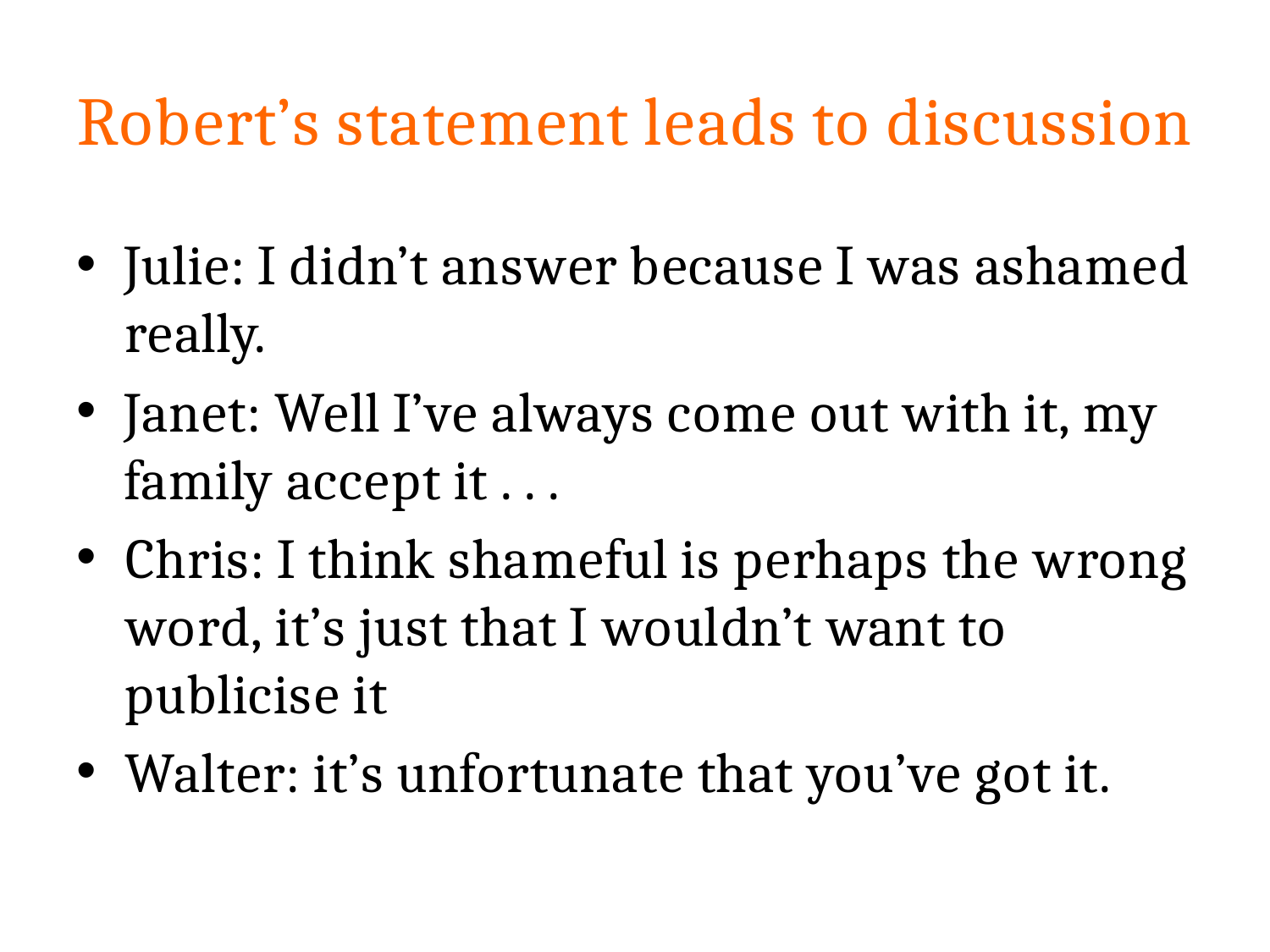

# Robert’s statement leads to discussion
Julie: I didn’t answer because I was ashamed really.
Janet: Well I’ve always come out with it, my family accept it . . .
Chris: I think shameful is perhaps the wrong word, it’s just that I wouldn’t want to publicise it
Walter: it’s unfortunate that you’ve got it.